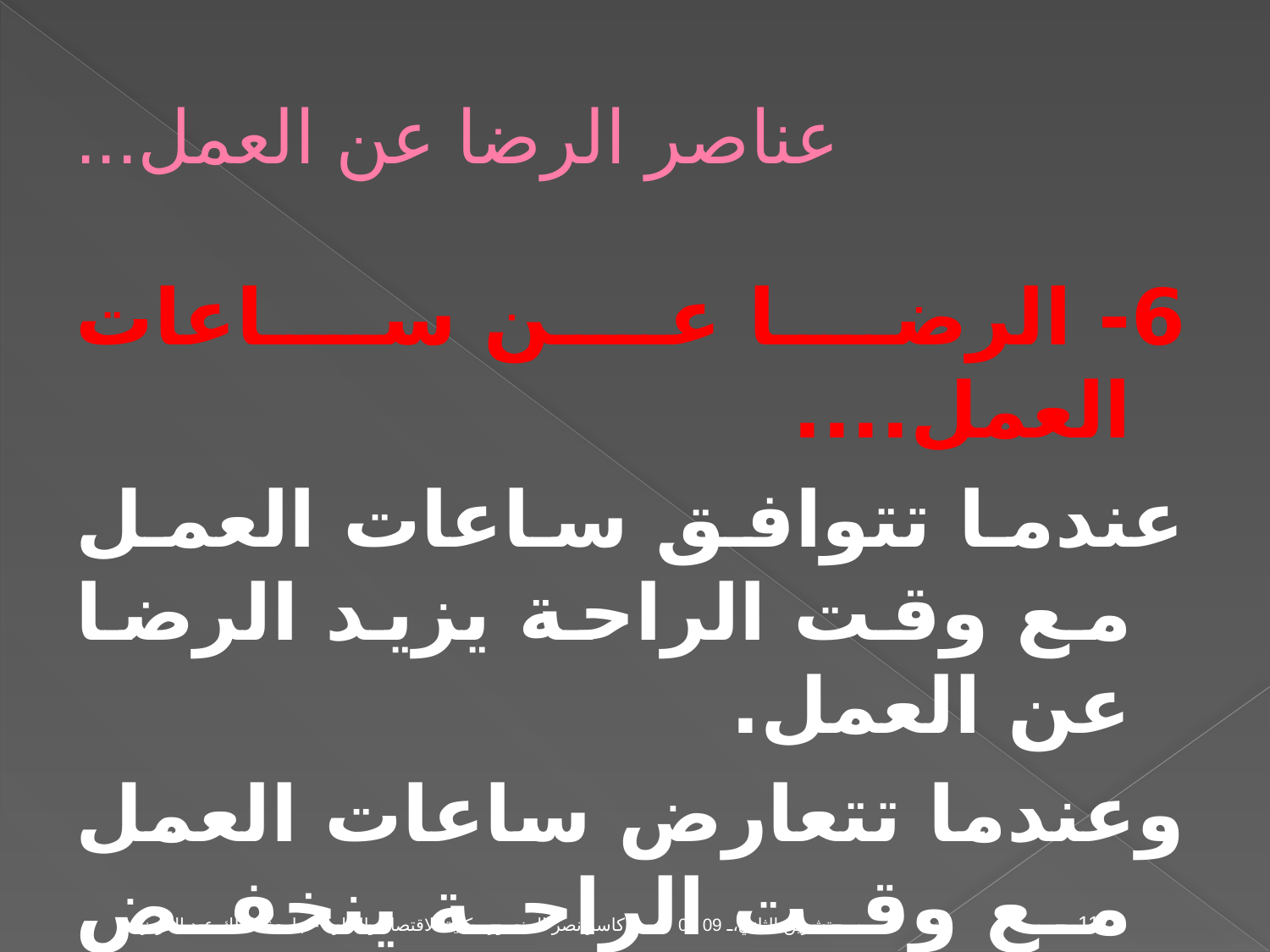

# عناصر الرضا عن العمل...
6- الرضا عن ساعات العمل....
عندما تتوافق ساعات العمل مع وقت الراحة يزيد الرضا عن العمل.
وعندما تتعارض ساعات العمل مع وقت الراحة ينخفض الرضا عن العمل.
04 تشرين الثاني، 09
د/ كاسر نصر المنصور - كلية الاقتصاد والادارة - جامعة الملك عبد العزيز
11